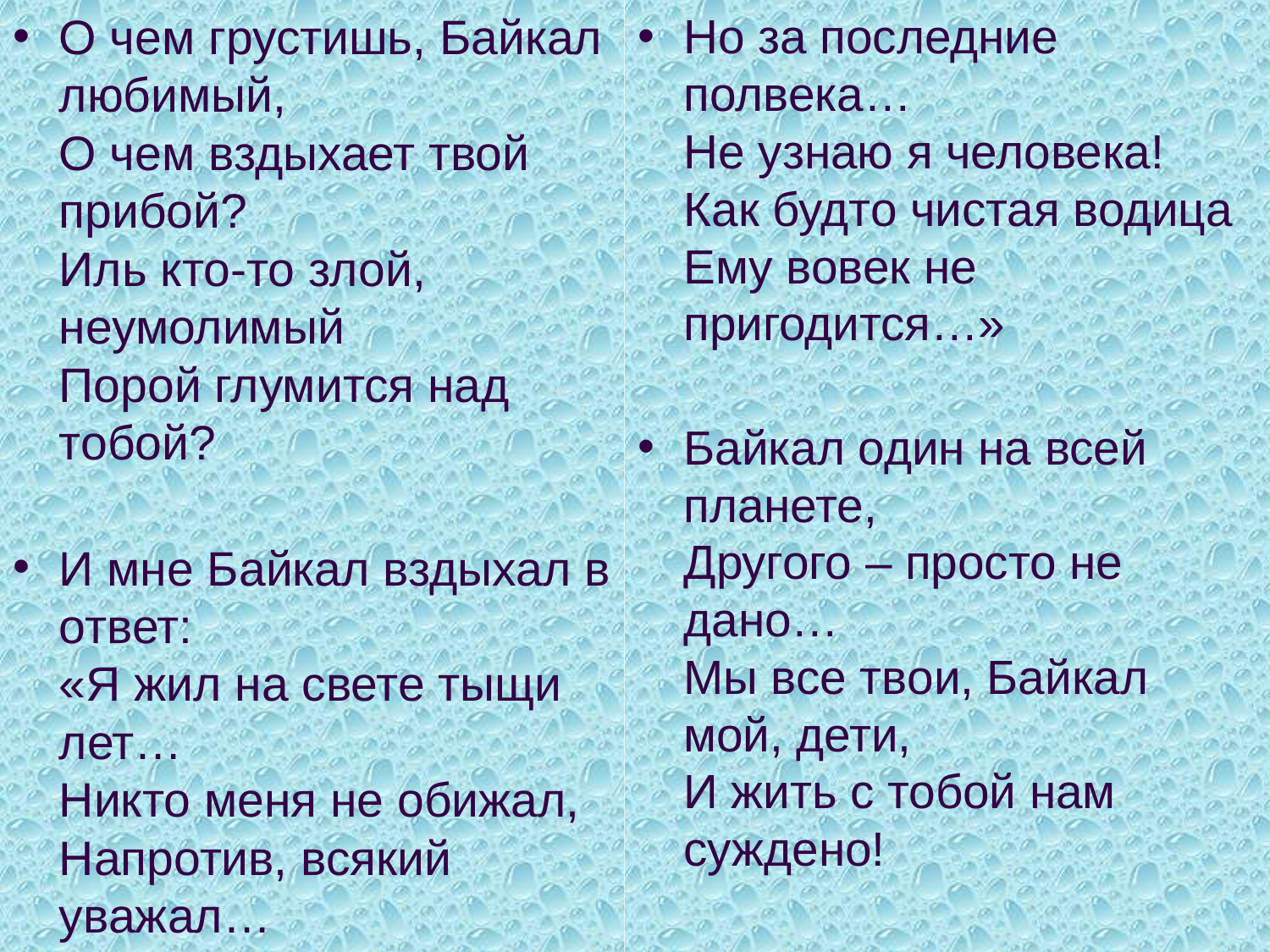

О чем грустишь, Байкал любимый, 
О чем вздыхает твой прибой? 
Иль кто-то злой, неумолимый 
Порой глумится над тобой?
И мне Байкал вздыхал в ответ: 
«Я жил на свете тыщи лет… 
Никто меня не обижал, 
Напротив, всякий уважал…
Но за последние полвека… 
Не узнаю я человека! 
Как будто чистая водица 
Ему вовек не пригодится…»
Байкал один на всей планете, 
Другого – просто не дано… 
Мы все твои, Байкал мой, дети, 
И жить с тобой нам суждено!
#